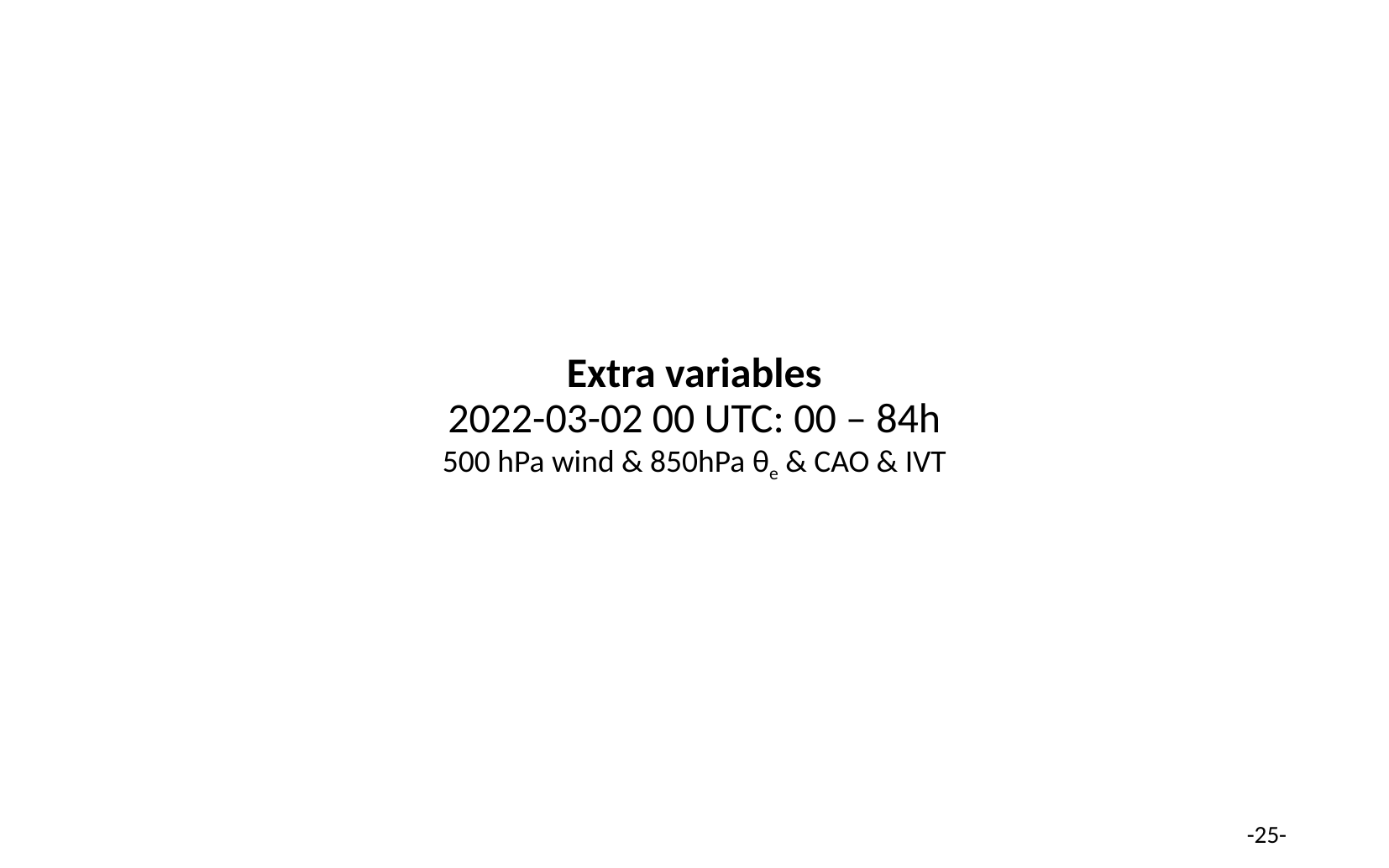

Extra variables
2022-03-02 00 UTC: 00 – 84h
500 hPa wind & 850hPa θe & CAO & IVT